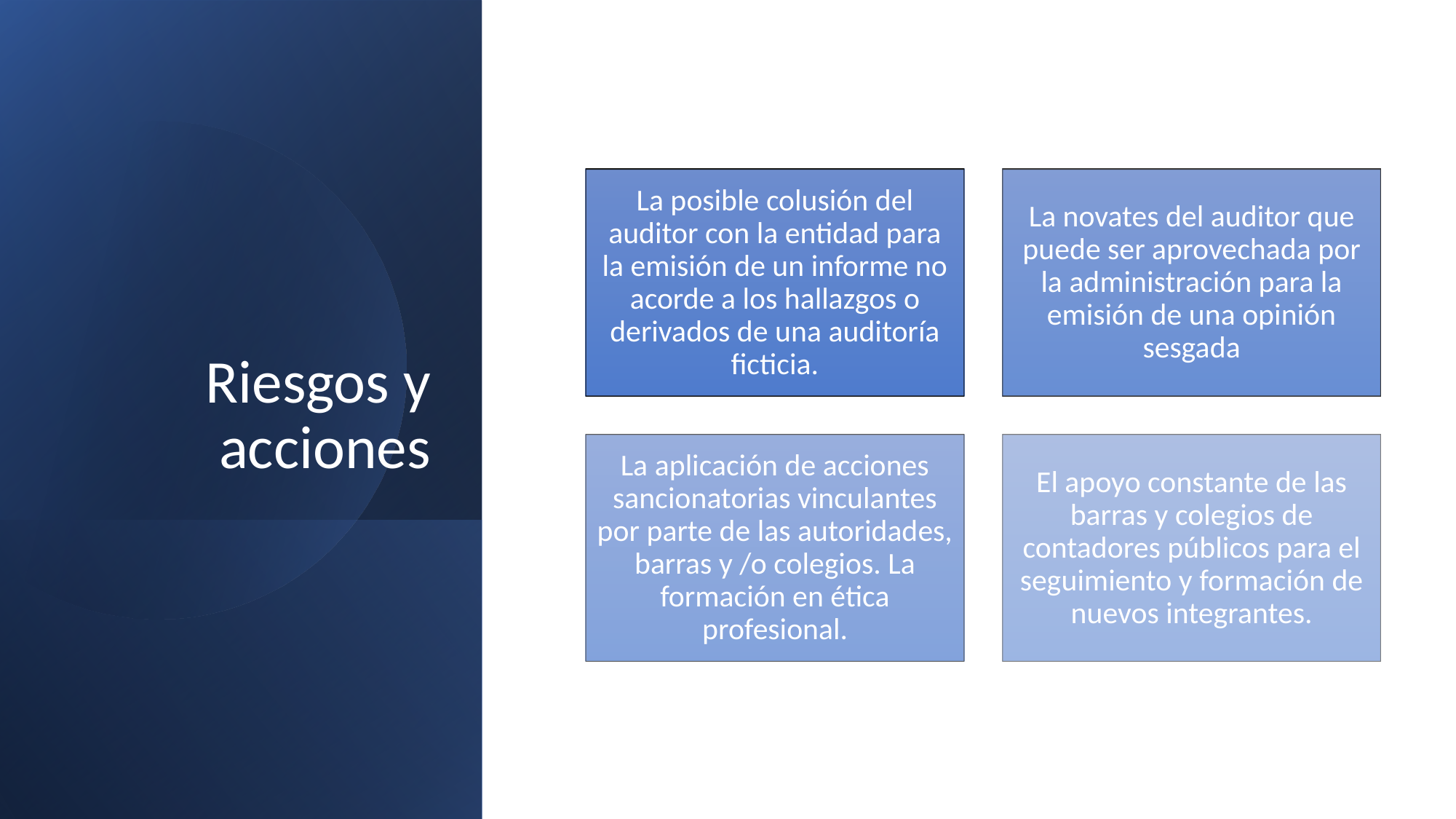

La posible colusión del auditor con la entidad para la emisión de un informe no acorde a los hallazgos o derivados de una auditoría ficticia.
La novates del auditor que puede ser aprovechada por la administración para la emisión de una opinión sesgada
La aplicación de acciones sancionatorias vinculantes por parte de las autoridades, barras y /o colegios. La formación en ética profesional.
El apoyo constante de las barras y colegios de contadores públicos para el seguimiento y formación de nuevos integrantes.

# Riesgos y acciones